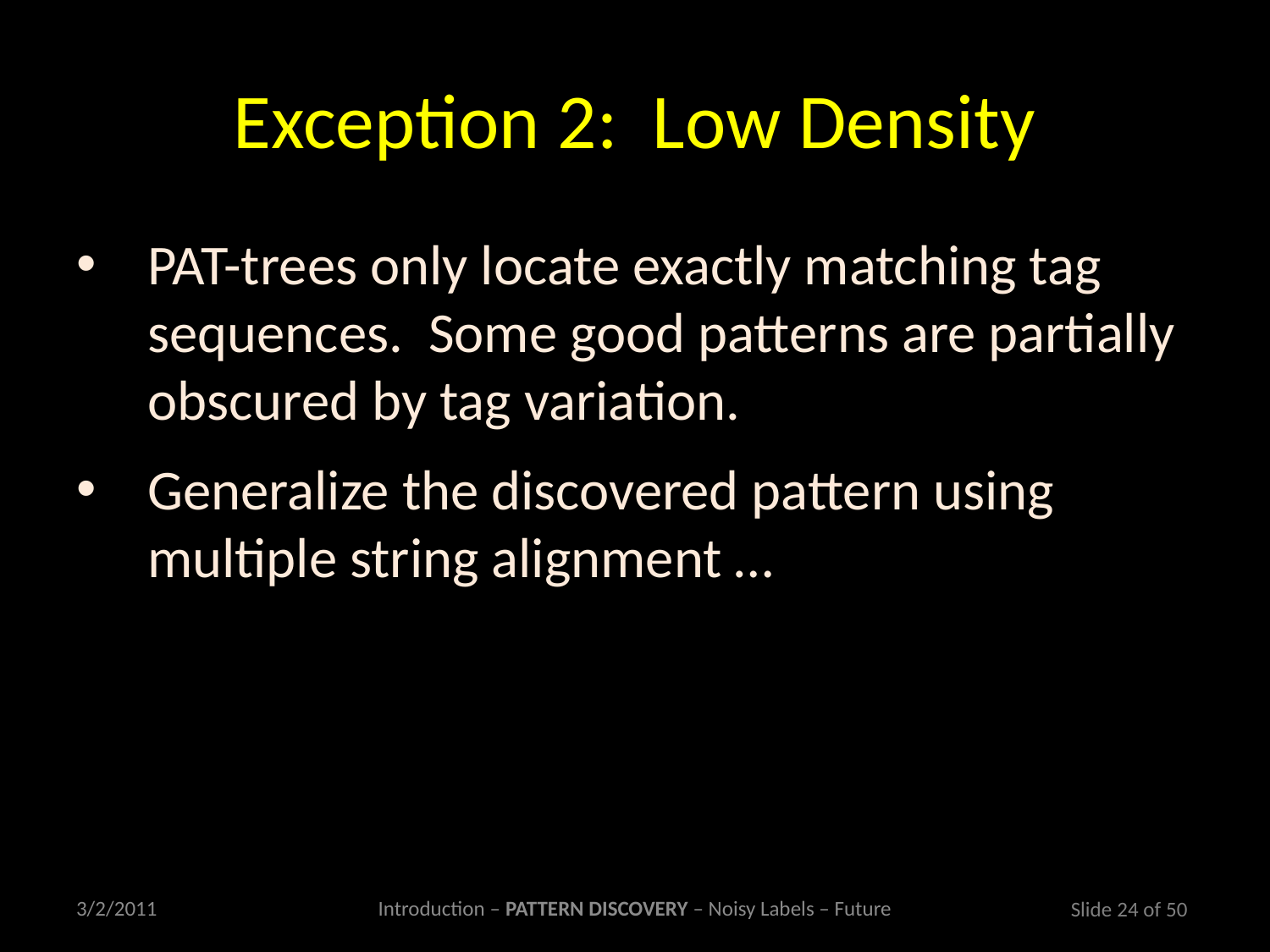

# Exception 2:  Low Density
PAT-trees only locate exactly matching tag sequences.  Some good patterns are partially obscured by tag variation.
Generalize the discovered pattern using multiple string alignment …
3/2/2011
Introduction – PATTERN DISCOVERY – Noisy Labels – Future